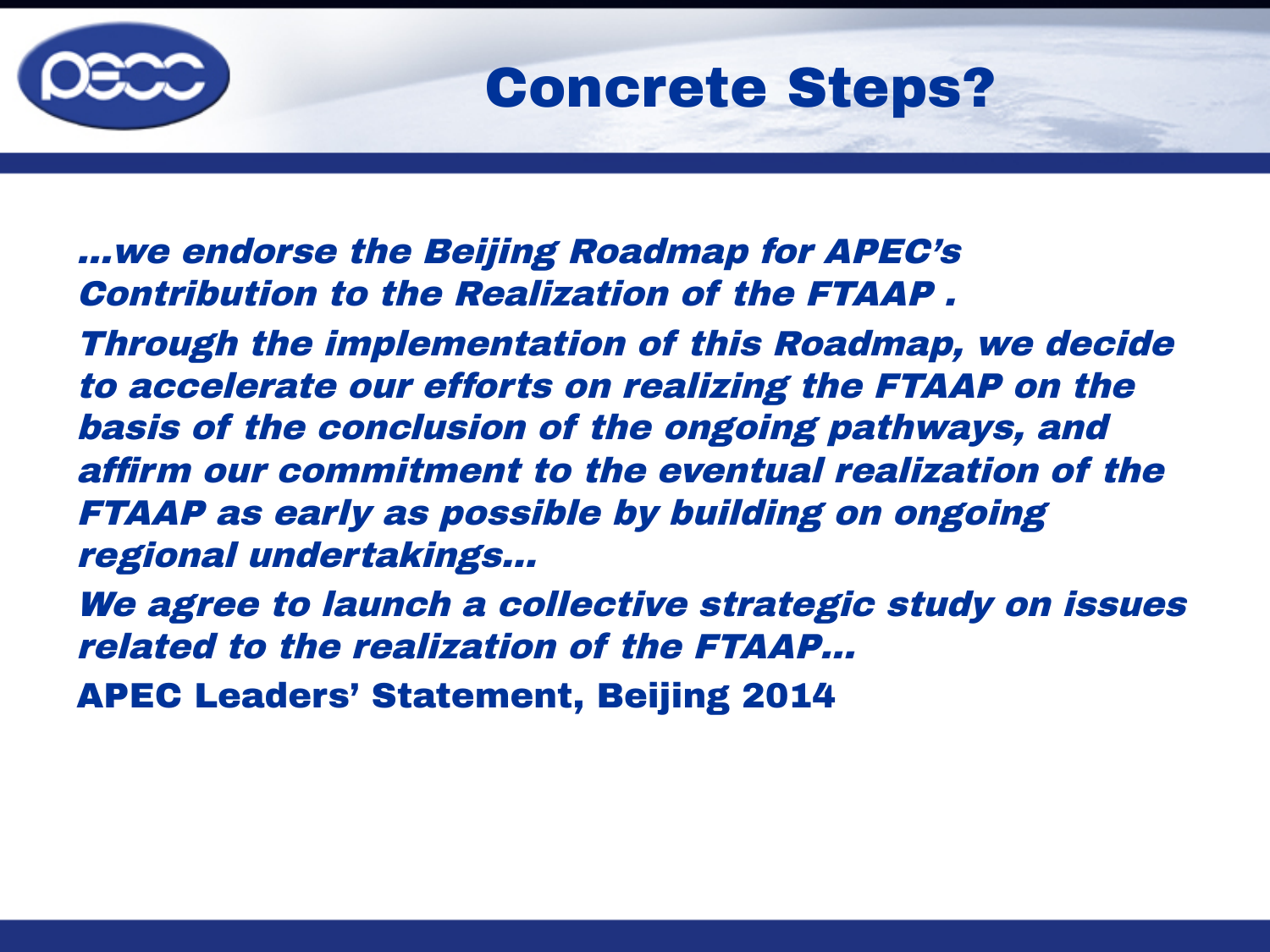

# Concrete Steps?
…we endorse the Beijing Roadmap for APEC’s Contribution to the Realization of the FTAAP .
Through the implementation of this Roadmap, we decide to accelerate our efforts on realizing the FTAAP on the basis of the conclusion of the ongoing pathways, and affirm our commitment to the eventual realization of the FTAAP as early as possible by building on ongoing regional undertakings…
We agree to launch a collective strategic study on issues related to the realization of the FTAAP…
APEC Leaders’ Statement, Beijing 2014